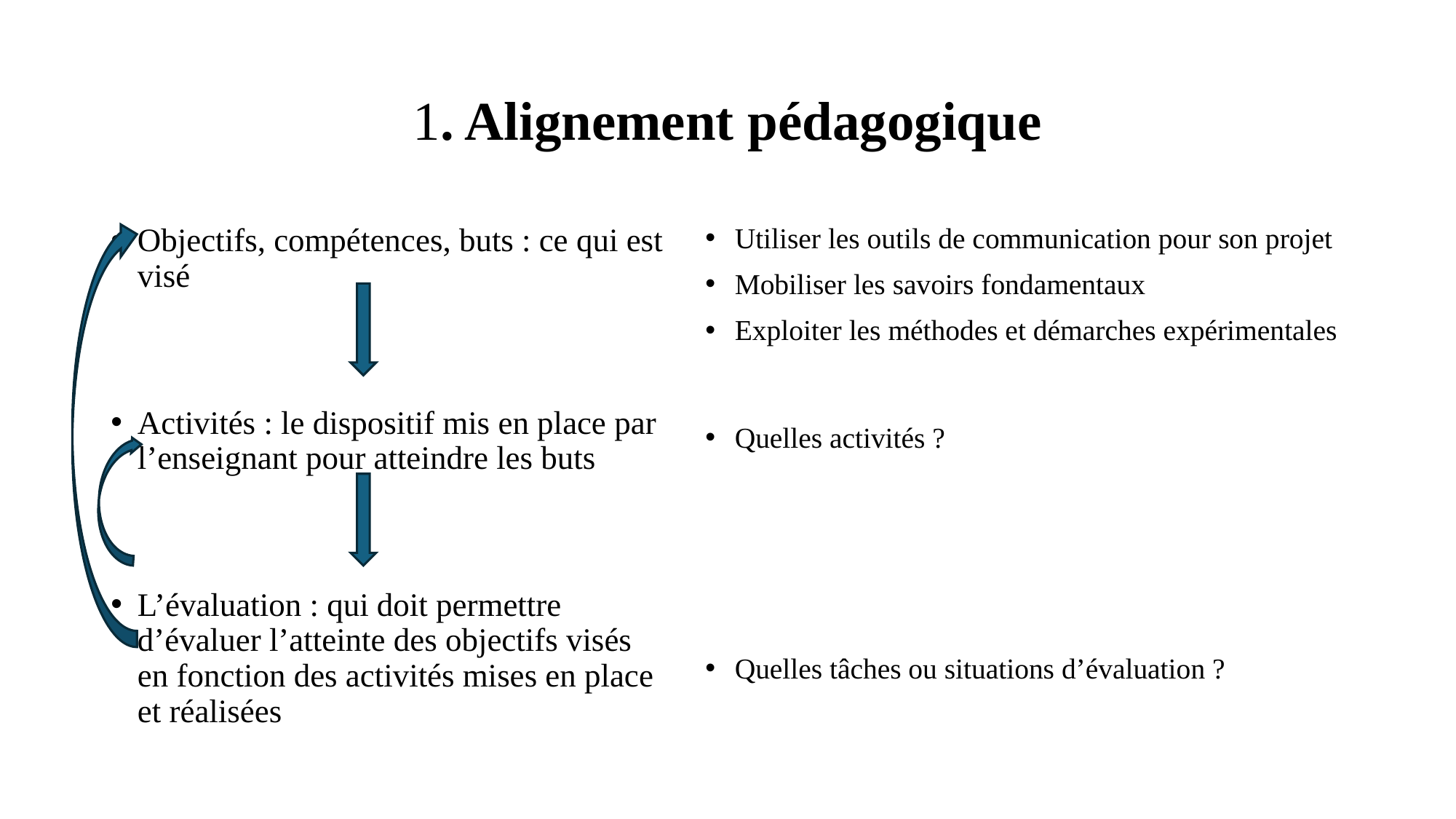

# 1. Alignement pédagogique
Objectifs, compétences, buts : ce qui est visé

Activités : le dispositif mis en place par l’enseignant pour atteindre les buts

L’évaluation : qui doit permettre d’évaluer l’atteinte des objectifs visés en fonction des activités mises en place et réalisées

Utiliser les outils de communication pour son projet
Mobiliser les savoirs fondamentaux
Exploiter les méthodes et démarches expérimentales

Quelles activités ?

Quelles tâches ou situations d’évaluation ?